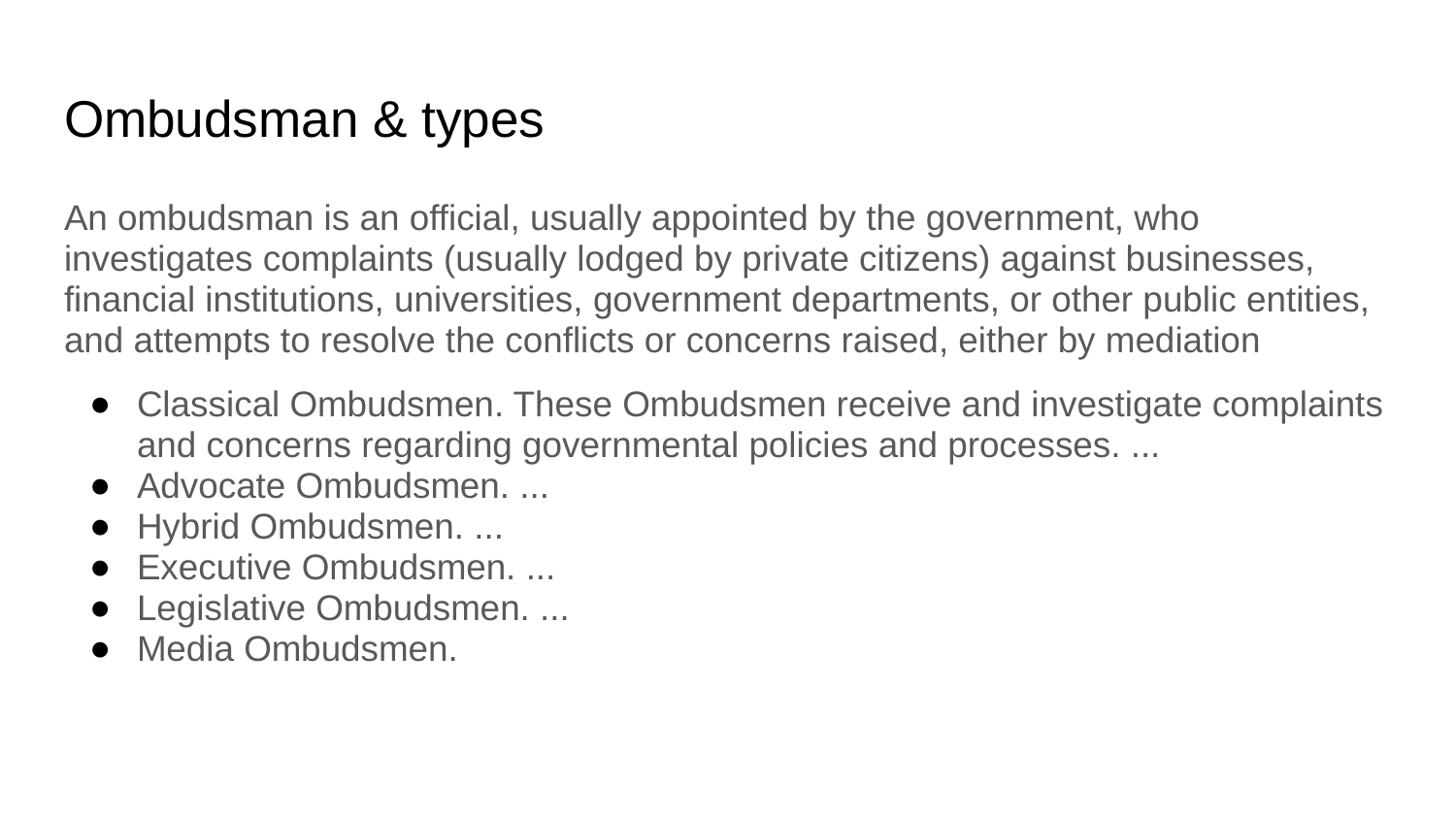

# Ombudsman & types

An ombudsman is an official, usually appointed by the government, who investigates complaints (usually lodged by private citizens) against businesses, financial institutions, universities, government departments, or other public entities, and attempts to resolve the conflicts or concerns raised, either by mediation
Classical Ombudsmen. These Ombudsmen receive and investigate complaints and concerns regarding governmental policies and processes. ...
Advocate Ombudsmen. ...
Hybrid Ombudsmen. ...
Executive Ombudsmen. ...
Legislative Ombudsmen. ...
Media Ombudsmen.